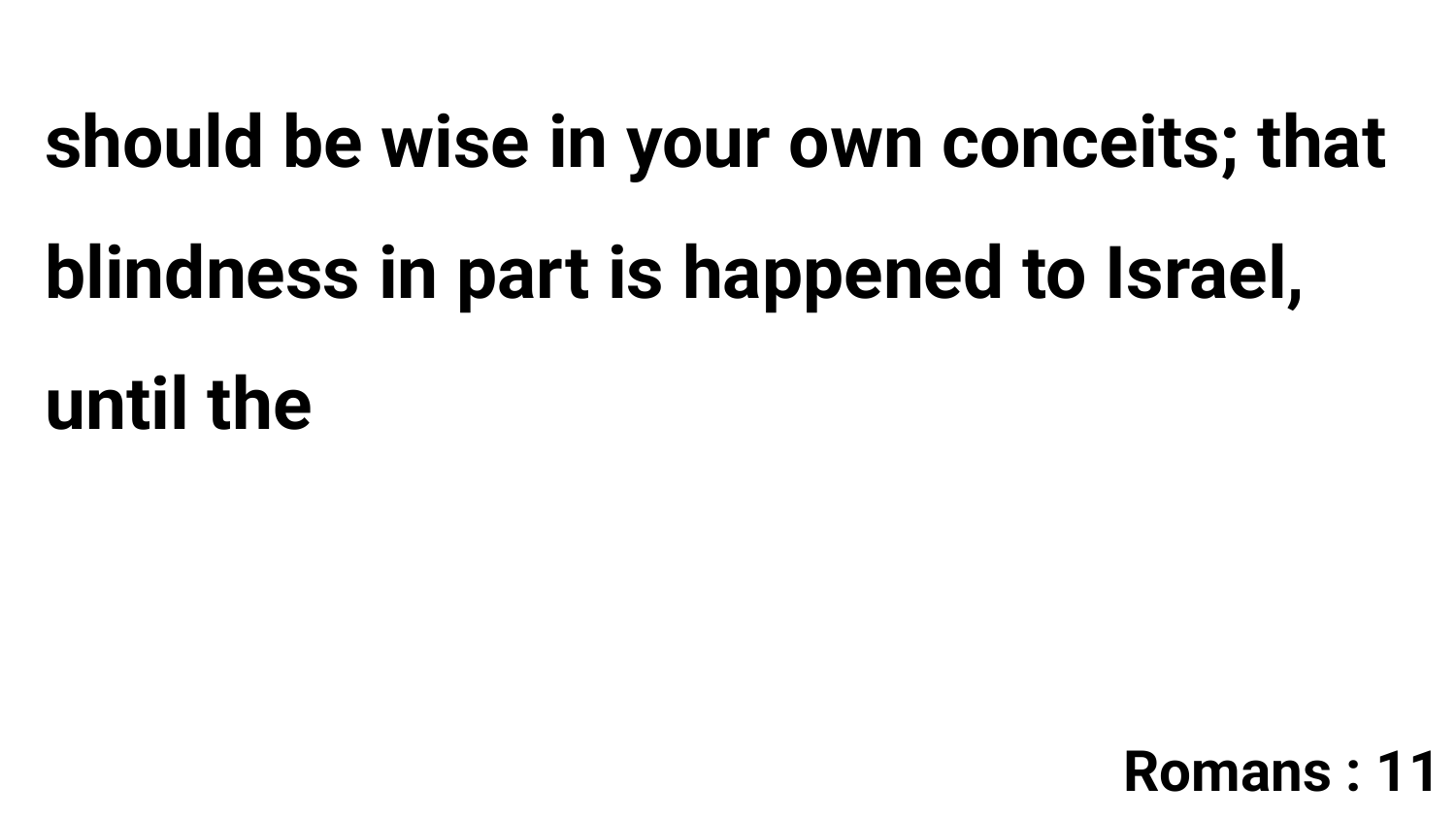

should be wise in your own conceits; that blindness in part is happened to Israel, until the
Romans : 11